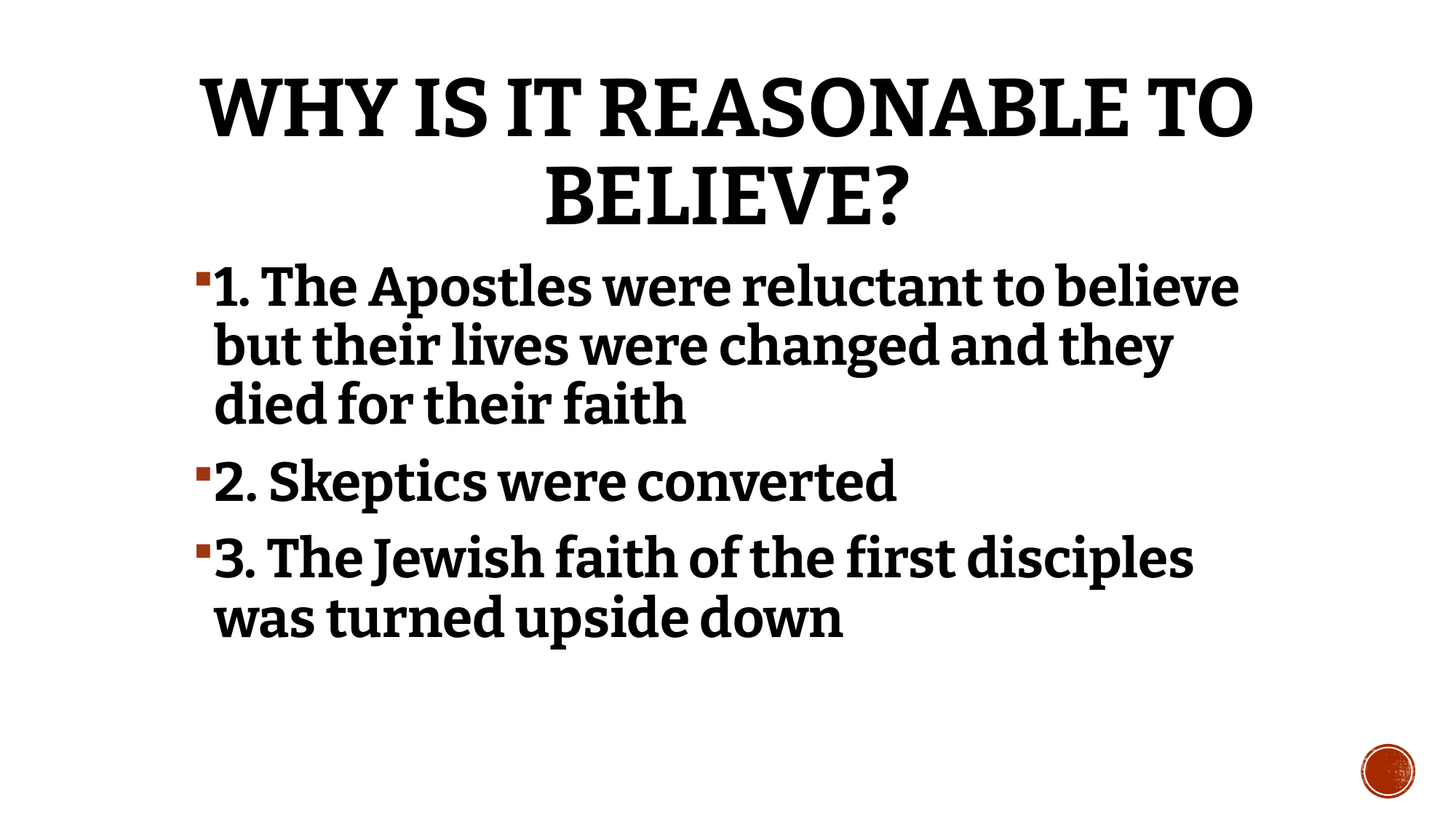

# Why is it reasonable to Believe?
1. The Apostles were reluctant to believe but their lives were changed and they died for their faith
2. Skeptics were converted
3. The Jewish faith of the first disciples was turned upside down